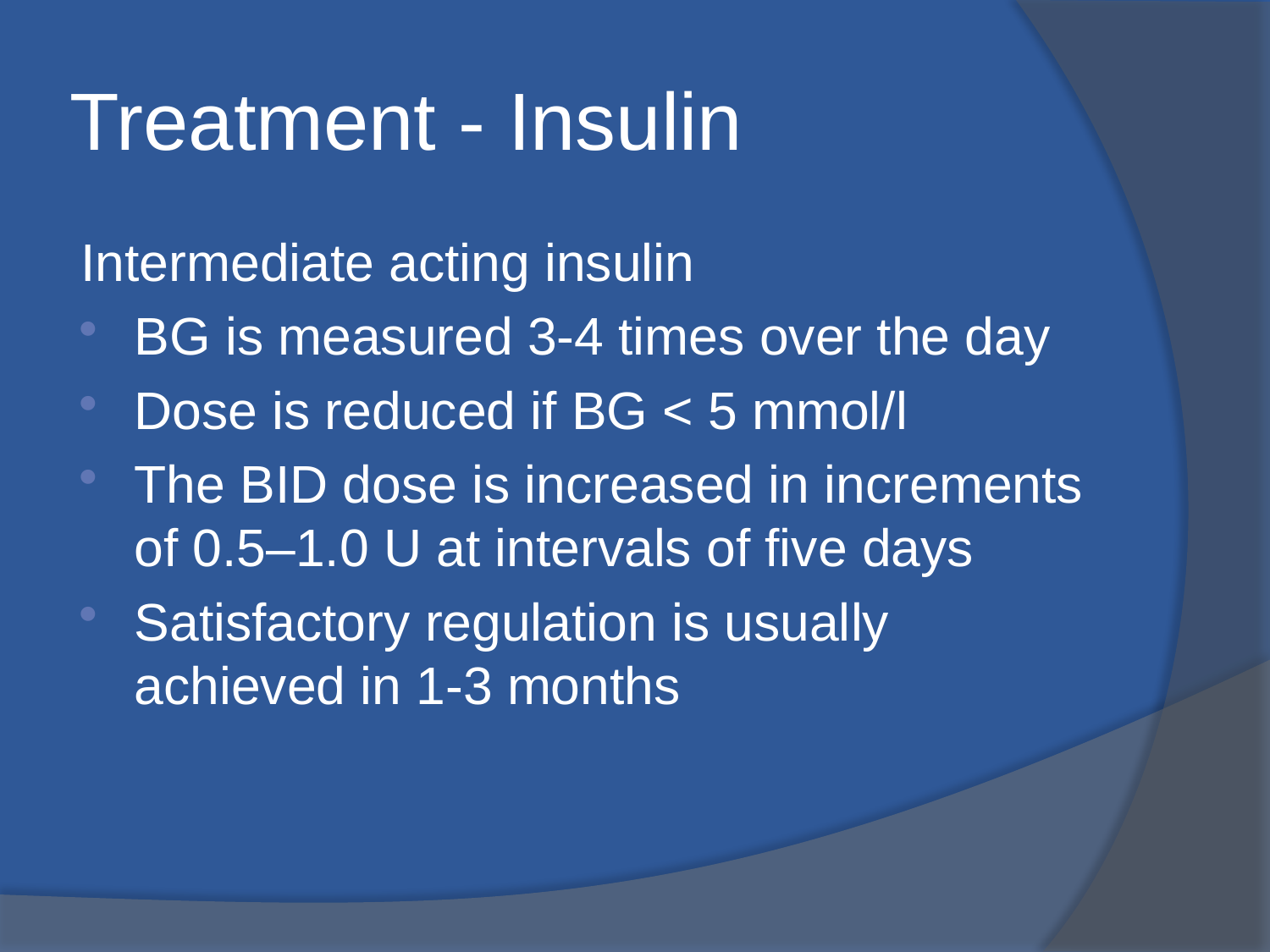

# Treatment - Insulin
Intermediate acting insulin
BG is measured 3-4 times over the day
Dose is reduced if BG < 5 mmol/l
The BID dose is increased in increments of 0.5–1.0 U at intervals of five days
Satisfactory regulation is usually achieved in 1-3 months